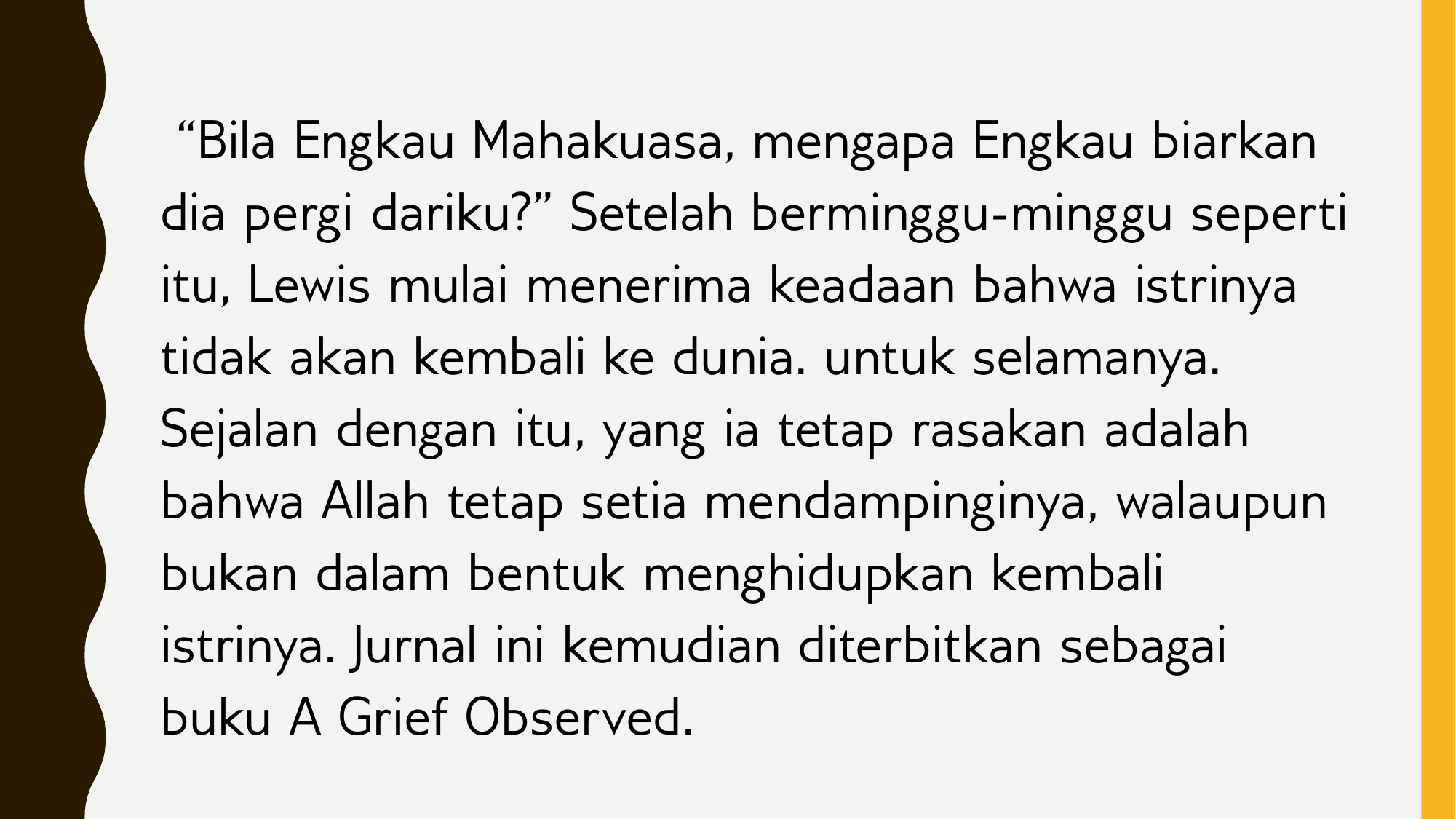

“Bila Engkau Mahakuasa, mengapa Engkau biarkan dia pergi dariku?” Setelah berminggu-minggu seperti itu, Lewis mulai menerima keadaan bahwa istrinya tidak akan kembali ke dunia. untuk selamanya. Sejalan dengan itu, yang ia tetap rasakan adalah bahwa Allah tetap setia mendampinginya, walaupun bukan dalam bentuk menghidupkan kembali istrinya. Jurnal ini kemudian diterbitkan sebagai buku A Grief Observed.